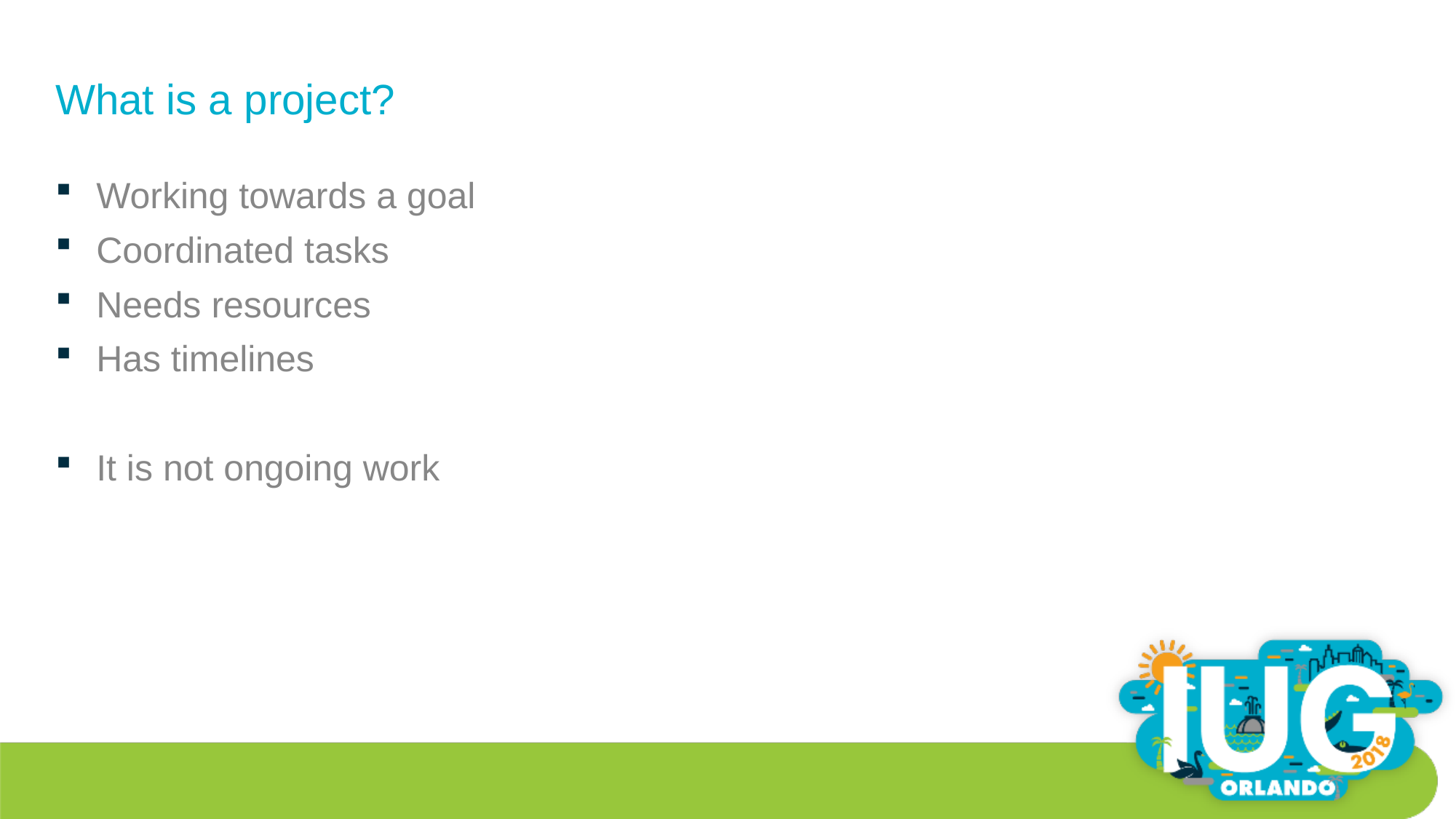

# What is a project?
Working towards a goal
Coordinated tasks
Needs resources
Has timelines

It is not ongoing work